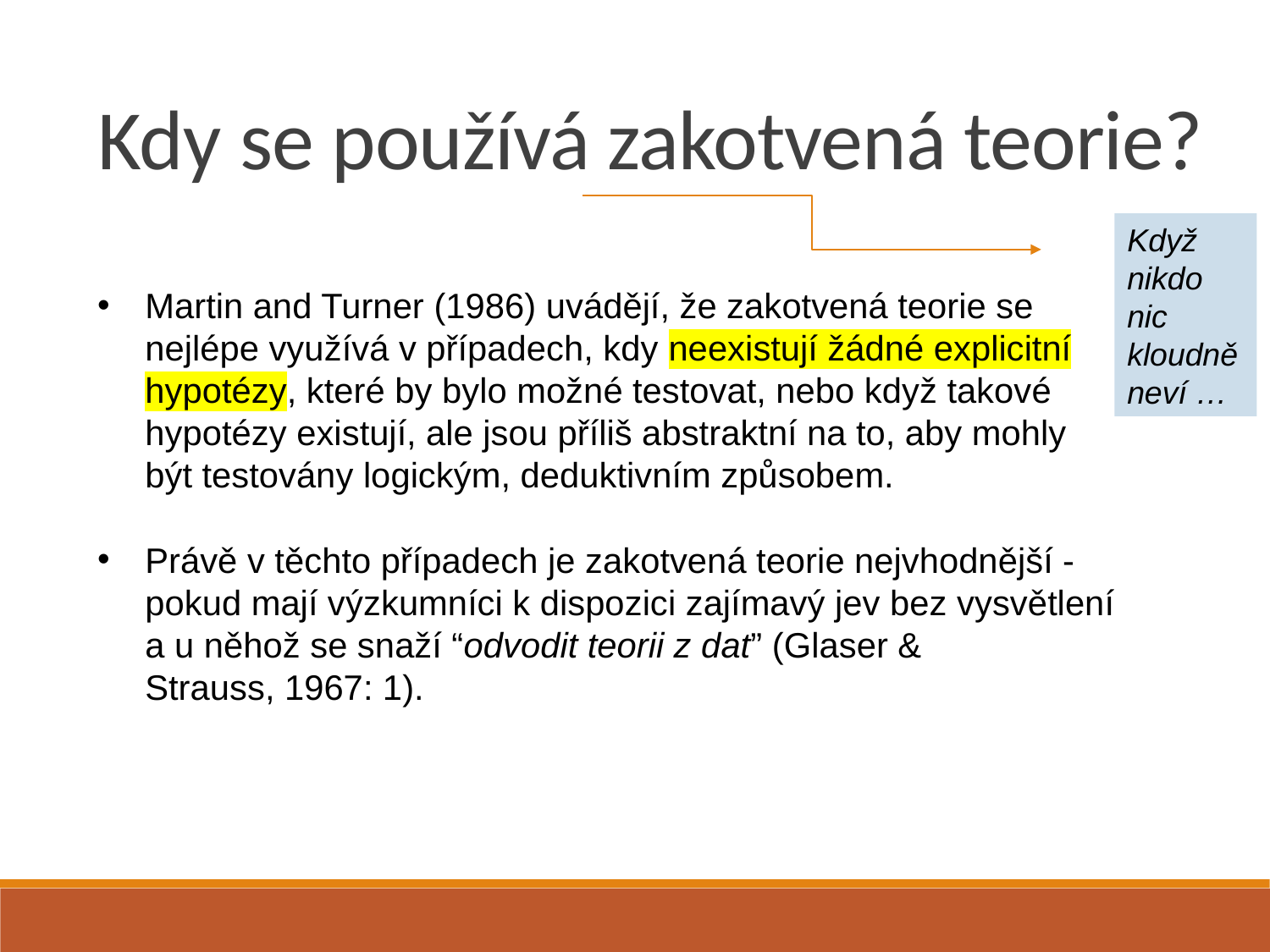

Kdy se používá zakotvená teorie?
Když
nikdo nic kloudně
neví …
Martin and Turner (1986) uvádějí, že zakotvená teorie se nejlépe využívá v případech, kdy neexistují žádné explicitní hypotézy, které by bylo možné testovat, nebo když takové hypotézy existují, ale jsou příliš abstraktní na to, aby mohly být testovány logickým, deduktivním způsobem.

Právě v těchto případech je zakotvená teorie nejvhodnější - pokud mají výzkumníci k dispozici zajímavý jev bez vysvětlení a u něhož se snaží “odvodit teorii z dat” (Glaser & Strauss, 1967: 1).